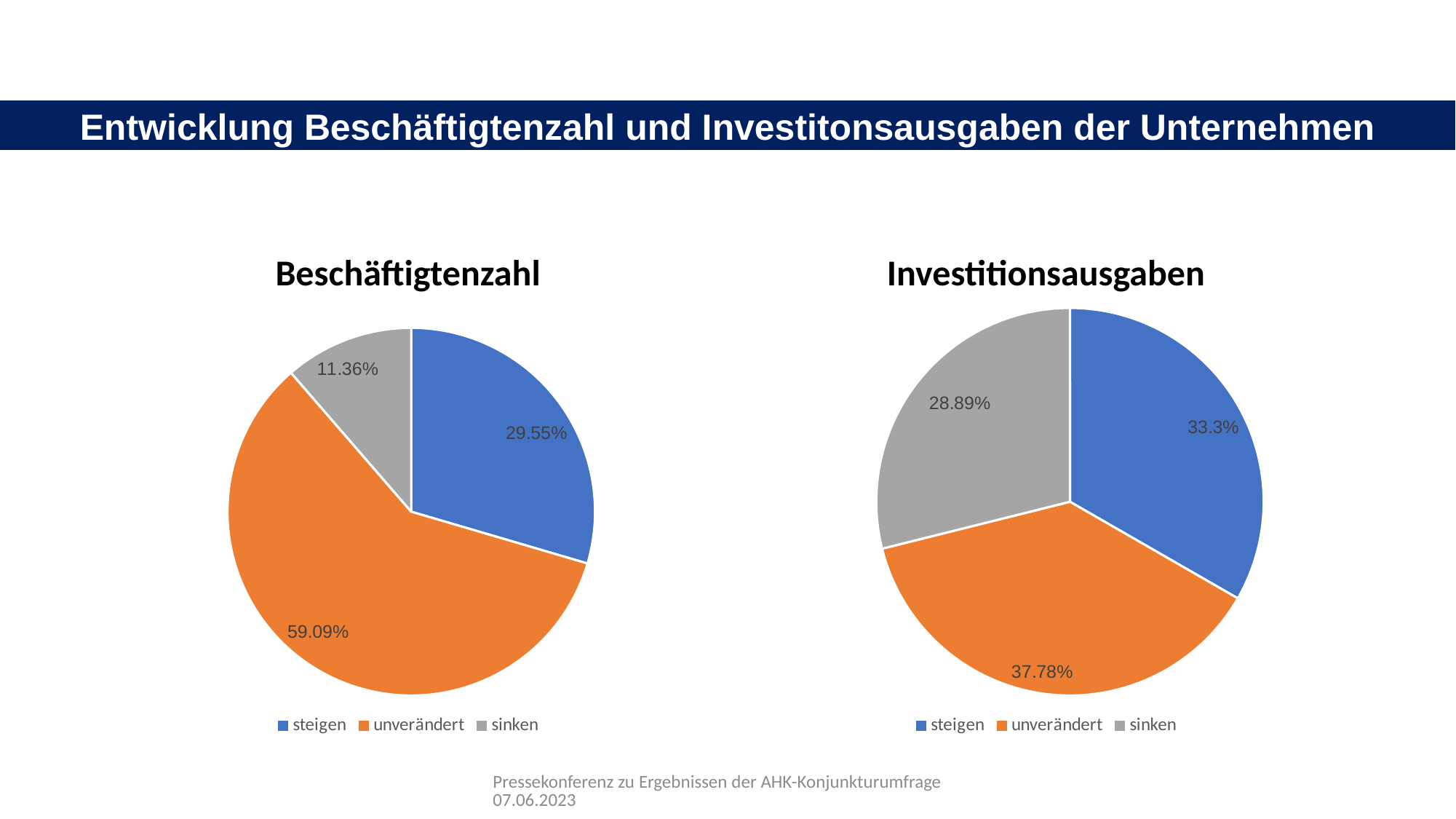

Entwicklung Beschäftigtenzahl und Investitonsausgaben der Unternehmen
Beschäftigtenzahl
Investitionsausgaben

### Chart

| Category | Sales |
|---|---|
| steigen | 29.55 |
| unverändert | 59.09 |
| sinken | 11.36 |

### Chart

| Category | Sales |
|---|---|
| steigen | 33.3 |
| unverändert | 37.78 |
| sinken | 28.89 |
Pressekonferenz zu Ergebnissen der AHK-Konjunkturumfrage   07.06.2023